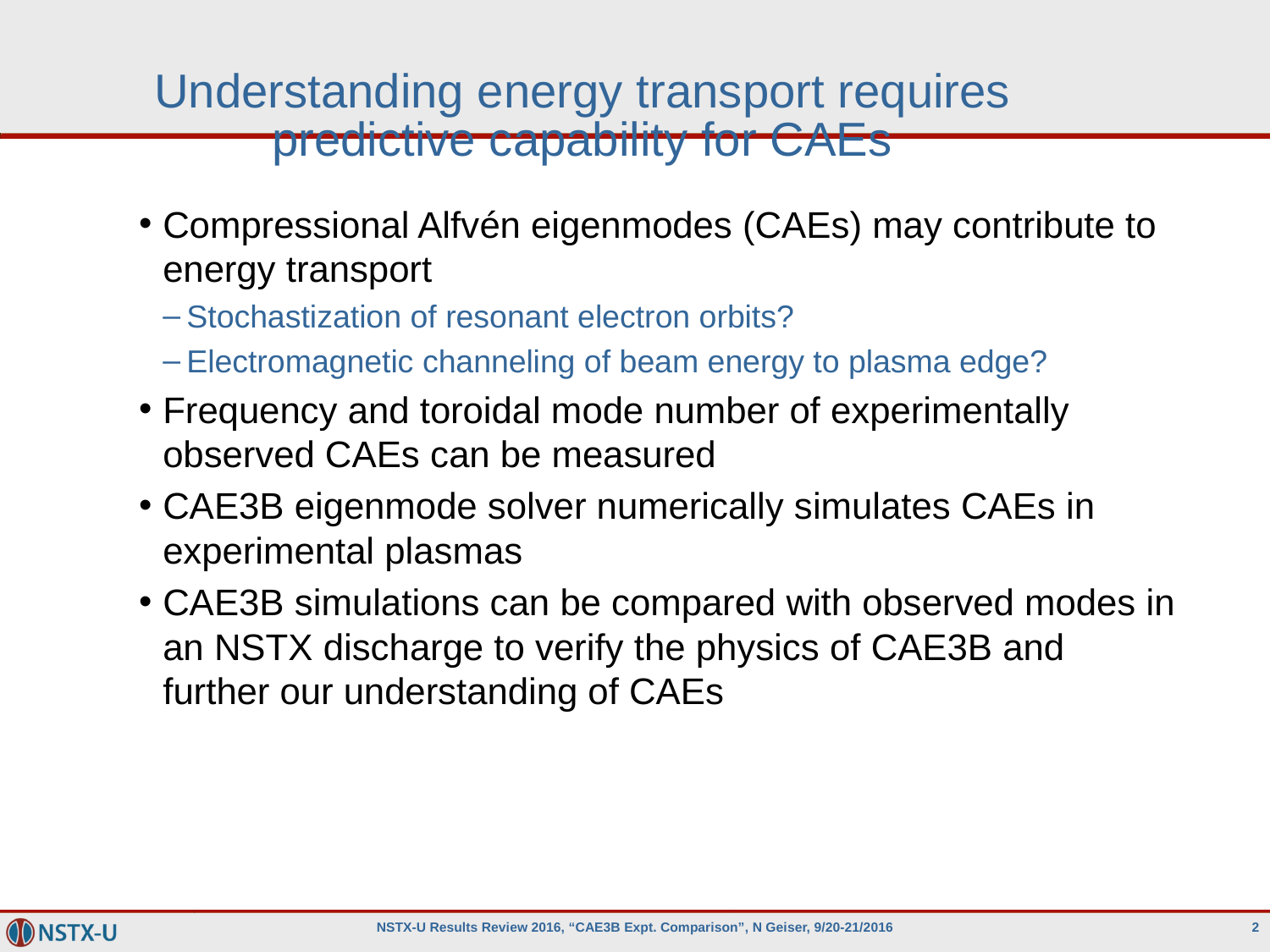

# Understanding energy transport requires predictive capability for CAEs
Compressional Alfvén eigenmodes (CAEs) may contribute to energy transport
Stochastization of resonant electron orbits?
Electromagnetic channeling of beam energy to plasma edge?
Frequency and toroidal mode number of experimentally observed CAEs can be measured
CAE3B eigenmode solver numerically simulates CAEs in experimental plasmas
CAE3B simulations can be compared with observed modes in an NSTX discharge to verify the physics of CAE3B and further our understanding of CAEs